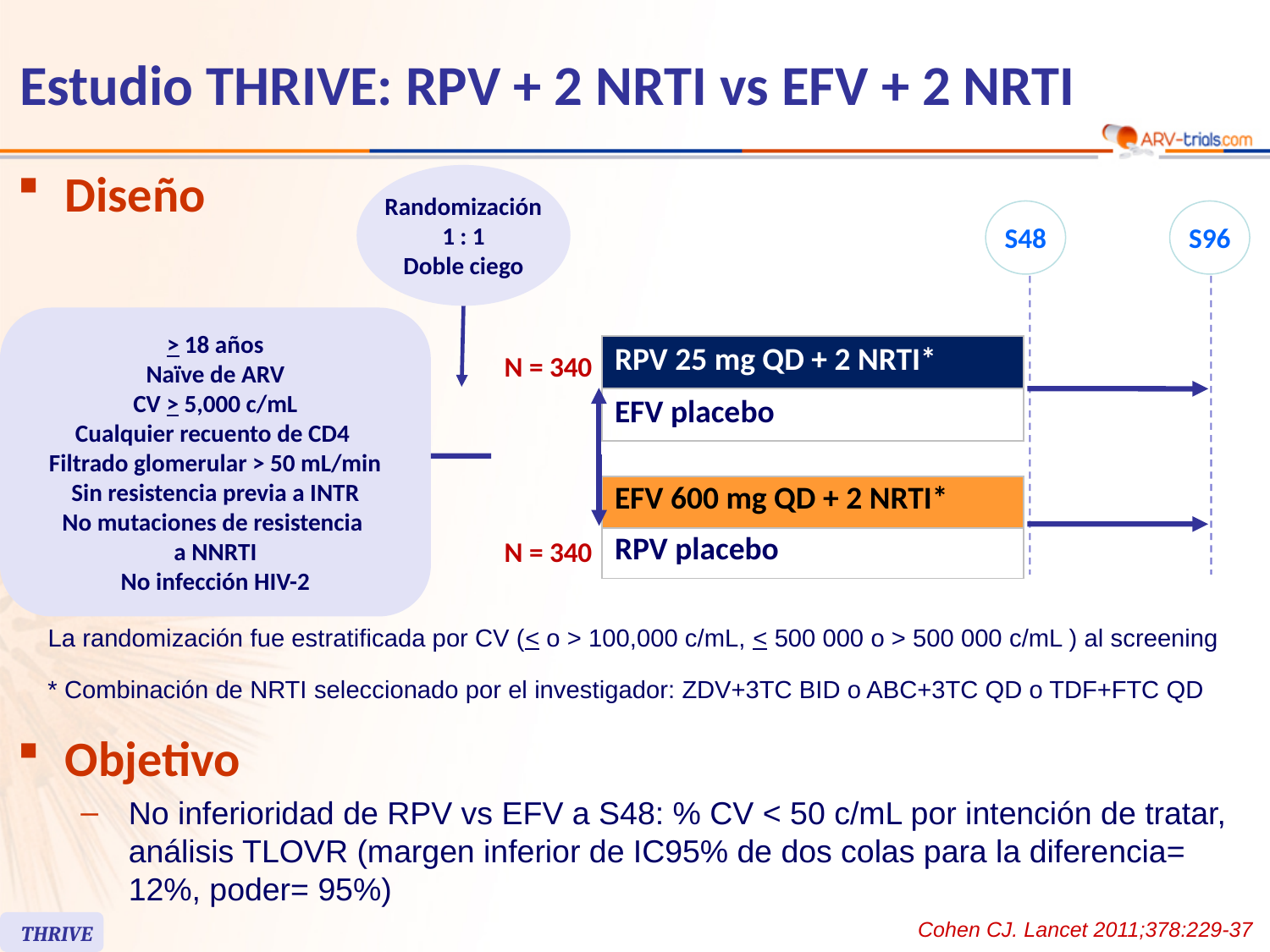

# Estudio THRIVE: RPV + 2 NRTI vs EFV + 2 NRTI
Diseño
Randomización
1 : 1
Doble ciego
S48
S96

> 18 años
Naïve de ARV
CV > 5,000 c/mL
Cualquier recuento de CD4
Filtrado glomerular > 50 mL/min
Sin resistencia previa a INTR
No mutaciones de resistencia
a NNRTI
No infección HIV-2
| RPV 25 mg QD + 2 NRTI\* |
| --- |
| EFV placebo |
N = 340

| EFV 600 mg QD + 2 NRTI\* |
| --- |
| RPV placebo |
N = 340
La randomización fue estratificada por CV (< o > 100,000 c/mL, < 500 000 o > 500 000 c/mL ) al screening
* Combinación de NRTI seleccionado por el investigador: ZDV+3TC BID o ABC+3TC QD o TDF+FTC QD
Objetivo
No inferioridad de RPV vs EFV a S48: % CV < 50 c/mL por intención de tratar, análisis TLOVR (margen inferior de IC95% de dos colas para la diferencia= 12%, poder= 95%)
Cohen CJ. Lancet 2011;378:229-37

THRIVE